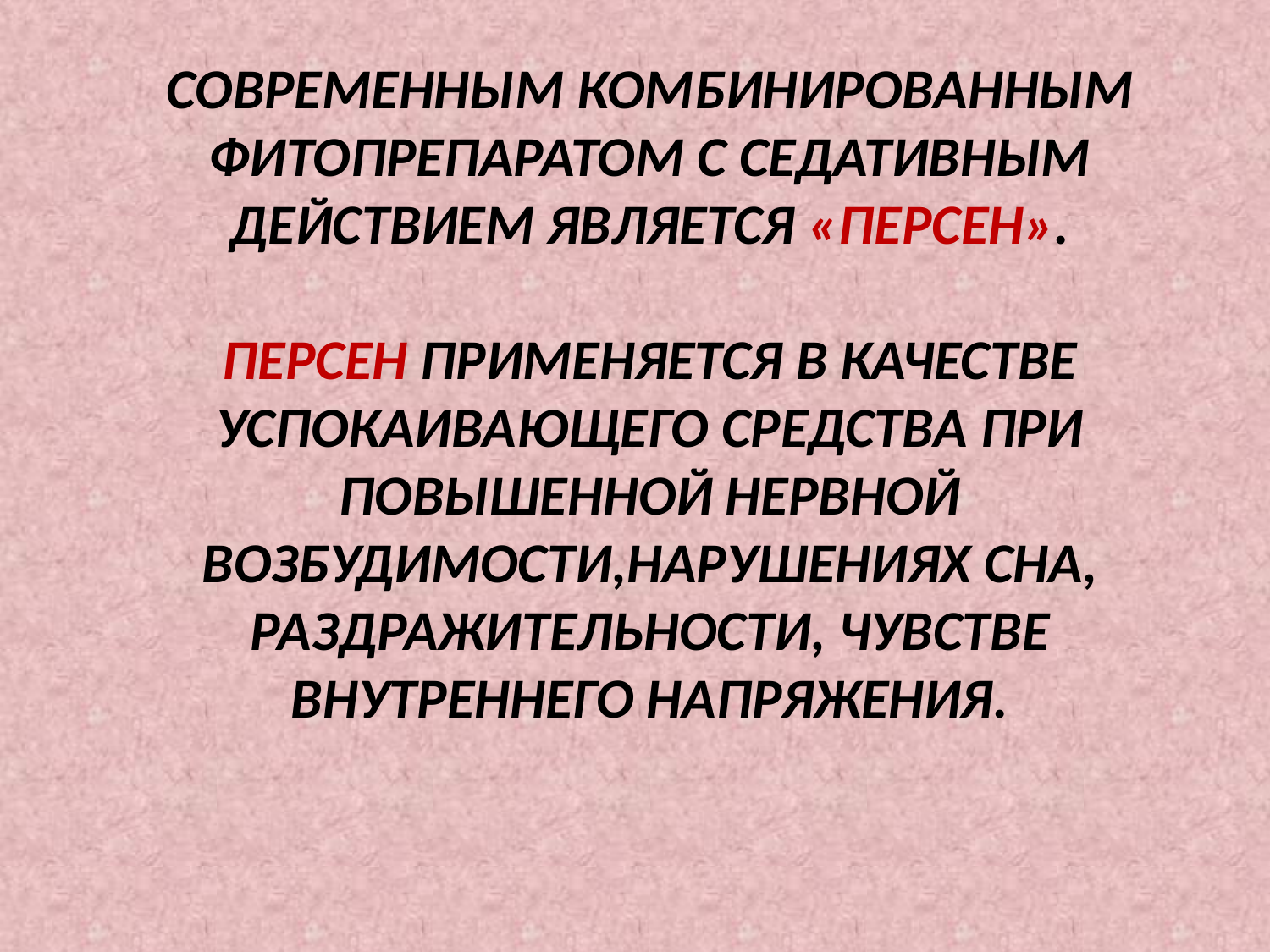

# СОВРЕМЕННЫМ КОМБИНИРОВАННЫМ ФИТОПРЕПАРАТОМ С СЕДАТИВНЫМ ДЕЙСТВИЕМ ЯВЛЯЕТСЯ «ПЕРСЕН». ПЕРСЕН ПРИМЕНЯЕТСЯ В КАЧЕСТВЕ УСПОКАИВАЮЩЕГО СРЕДСТВА ПРИ ПОВЫШЕННОЙ НЕРВНОЙ ВОЗБУДИМОСТИ,НАРУШЕНИЯХ СНА, РАЗДРАЖИТЕЛЬНОСТИ, ЧУВСТВЕ ВНУТРЕННЕГО НАПРЯЖЕНИЯ.